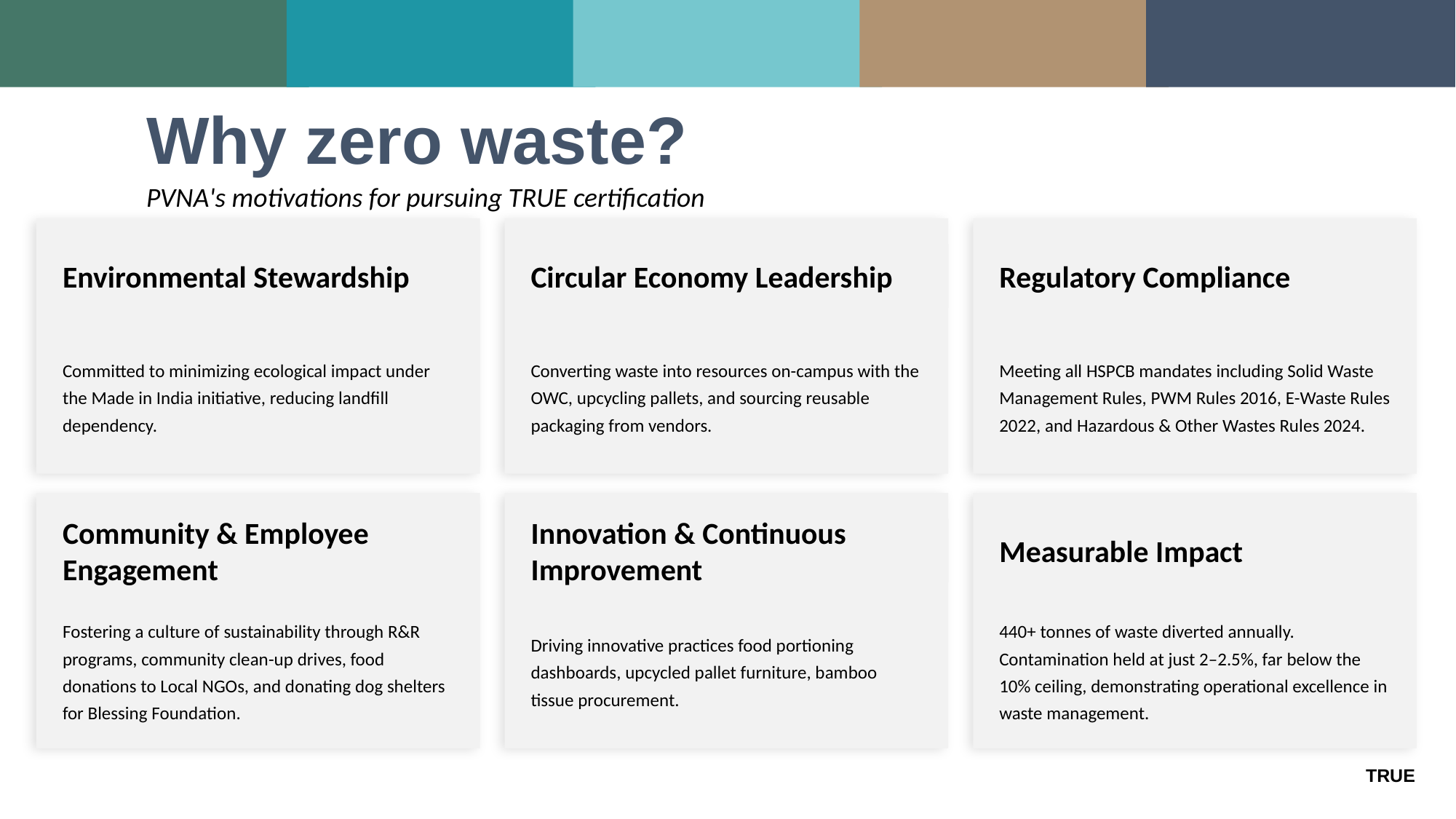

Why zero waste?
PVNA's motivations for pursuing TRUE certification

Environmental Stewardship
Circular Economy Leadership
Regulatory Compliance

Committed to minimizing ecological impact under the Made in India initiative, reducing landfill dependency.
Converting waste into resources on-campus with the OWC, upcycling pallets, and sourcing reusable packaging from vendors.
Meeting all HSPCB mandates including Solid Waste Management Rules, PWM Rules 2016, E-Waste Rules 2022, and Hazardous & Other Wastes Rules 2024.

Community & Employee Engagement
Innovation & Continuous Improvement
Measurable Impact

Fostering a culture of sustainability through R&R programs, community clean-up drives, food donations to Local NGOs, and donating dog shelters for Blessing Foundation.
Driving innovative practices food portioning dashboards, upcycled pallet furniture, bamboo tissue procurement.
440+ tonnes of waste diverted annually. Contamination held at just 2–2.5%, far below the 10% ceiling, demonstrating operational excellence in waste management.